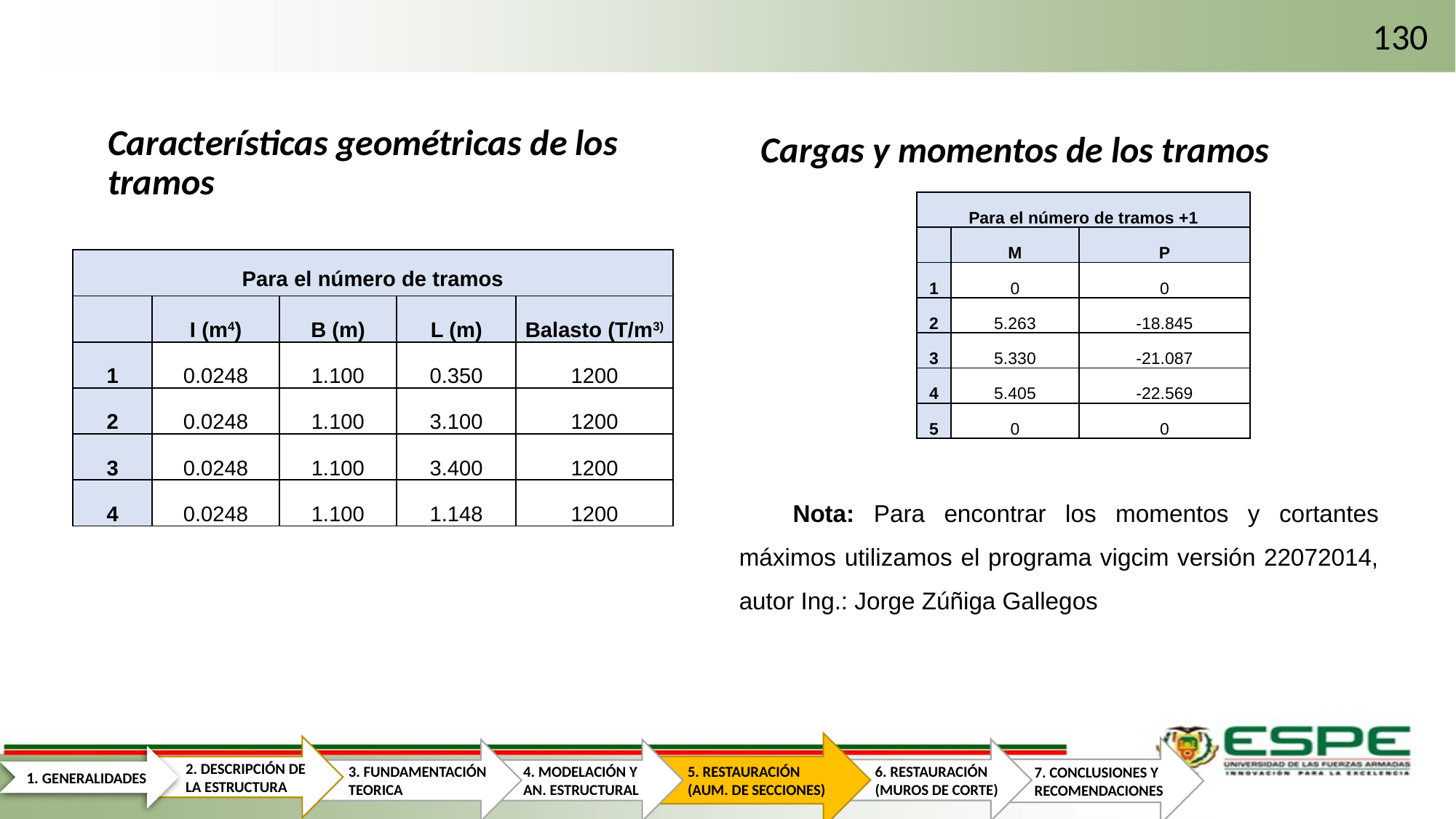

130
Cargas y momentos de los tramos
Características geométricas de los tramos
| Para el número de tramos +1 |  |  |
| --- | --- | --- |
|  | M | P |
| 1 | 0 | 0 |
| 2 | 5.263 | -18.845 |
| 3 | 5.330 | -21.087 |
| 4 | 5.405 | -22.569 |
| 5 | 0 | 0 |
| Para el número de tramos |  |  |  |  |
| --- | --- | --- | --- | --- |
|  | I (m4) | B (m) | L (m) | Balasto (T/m3) |
| 1 | 0.0248 | 1.100 | 0.350 | 1200 |
| 2 | 0.0248 | 1.100 | 3.100 | 1200 |
| 3 | 0.0248 | 1.100 | 3.400 | 1200 |
| 4 | 0.0248 | 1.100 | 1.148 | 1200 |
Nota: Para encontrar los momentos y cortantes máximos utilizamos el programa vigcim versión 22072014, autor Ing.: Jorge Zúñiga Gallegos
5. RESTAURACIÓN (AUM. DE SECCIONES)
2. DESCRIPCIÓN DE LA ESTRUCTURA
7. CONCLUSIONES Y RECOMENDACIONES
6. RESTAURACIÓN  (MUROS DE CORTE)
3. FUNDAMENTACIÓN TEORICA
4. MODELACIÓN Y AN. ESTRUCTURAL
1. GENERALIDADES